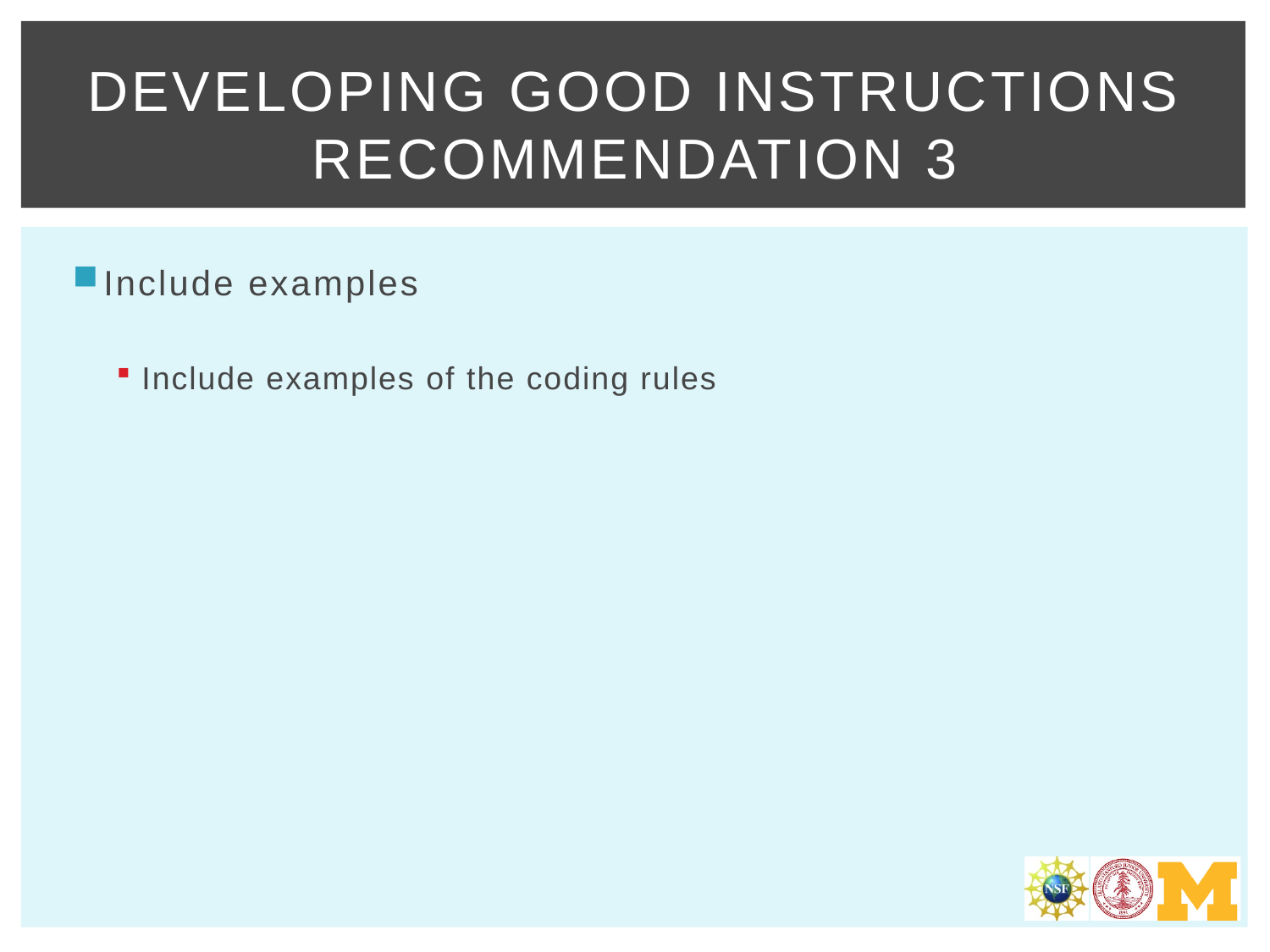

# Developing good instructions Recommendation 3
Include examples

Include examples of the coding rules